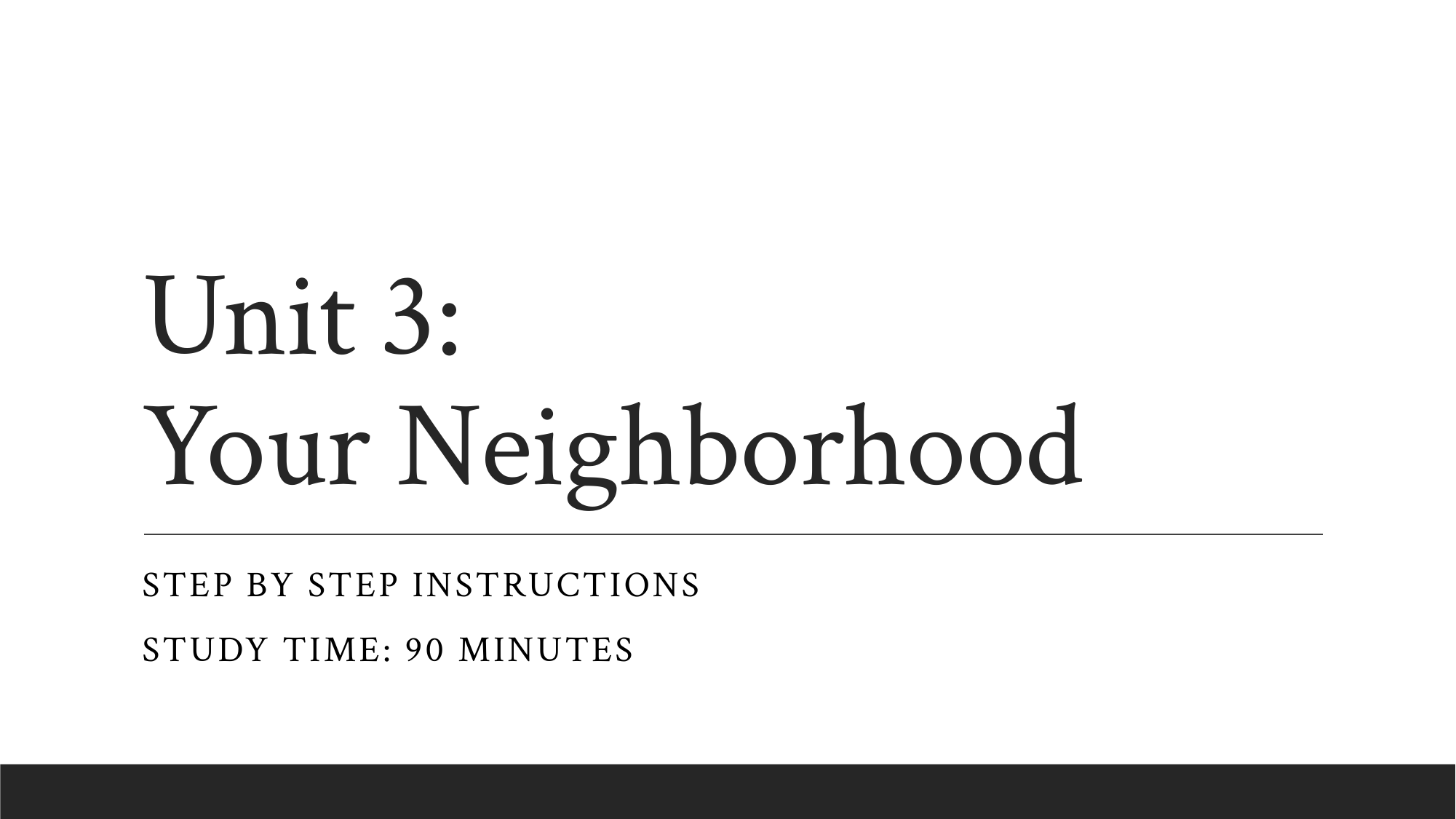

# Unit 3: Your Neighborhood
Step by step instructions
Study time: 90 minutes